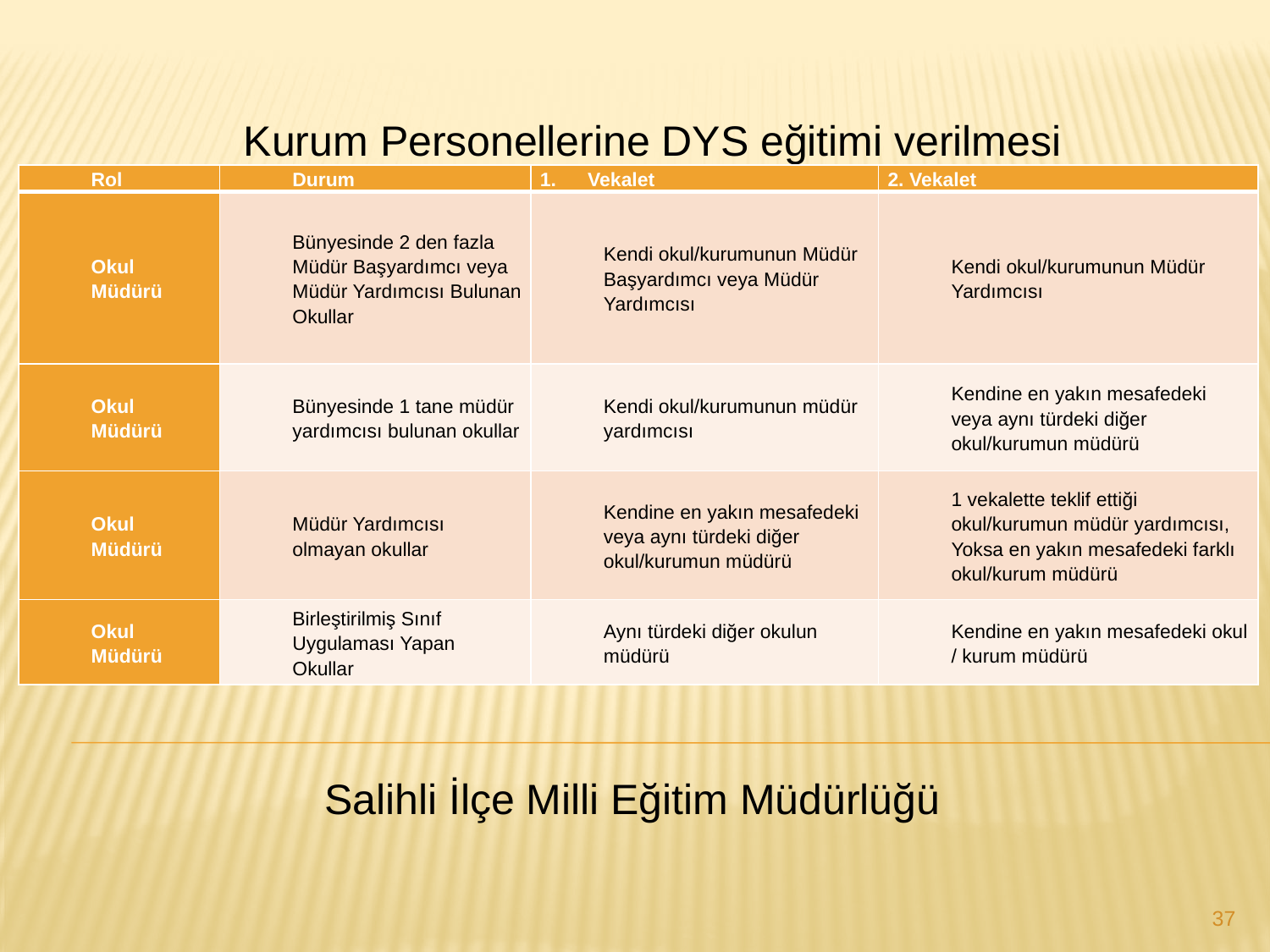

Kurum Personellerine DYS eğitimi verilmesi
Mart 2017
| Rol | Durum | Vekalet | 2. Vekalet |
| --- | --- | --- | --- |
| Okul Müdürü | Bünyesinde 2 den fazla Müdür Başyardımcı veya Müdür Yardımcısı Bulunan Okullar | Kendi okul/kurumunun Müdür Başyardımcı veya Müdür Yardımcısı | Kendi okul/kurumunun Müdür Yardımcısı |
| Okul Müdürü | Bünyesinde 1 tane müdür yardımcısı bulunan okullar | Kendi okul/kurumunun müdür yardımcısı | Kendine en yakın mesafedeki veya aynı türdeki diğer okul/kurumun müdürü |
| Okul Müdürü | Müdür Yardımcısı olmayan okullar | Kendine en yakın mesafedeki veya aynı türdeki diğer okul/kurumun müdürü | 1 vekalette teklif ettiği okul/kurumun müdür yardımcısı, Yoksa en yakın mesafedeki farklı okul/kurum müdürü |
| Okul Müdürü | Birleştirilmiş Sınıf Uygulaması Yapan Okullar | Aynı türdeki diğer okulun müdürü | Kendine en yakın mesafedeki okul / kurum müdürü |

Salihli İlçe Milli Eğitim Müdürlüğü
37